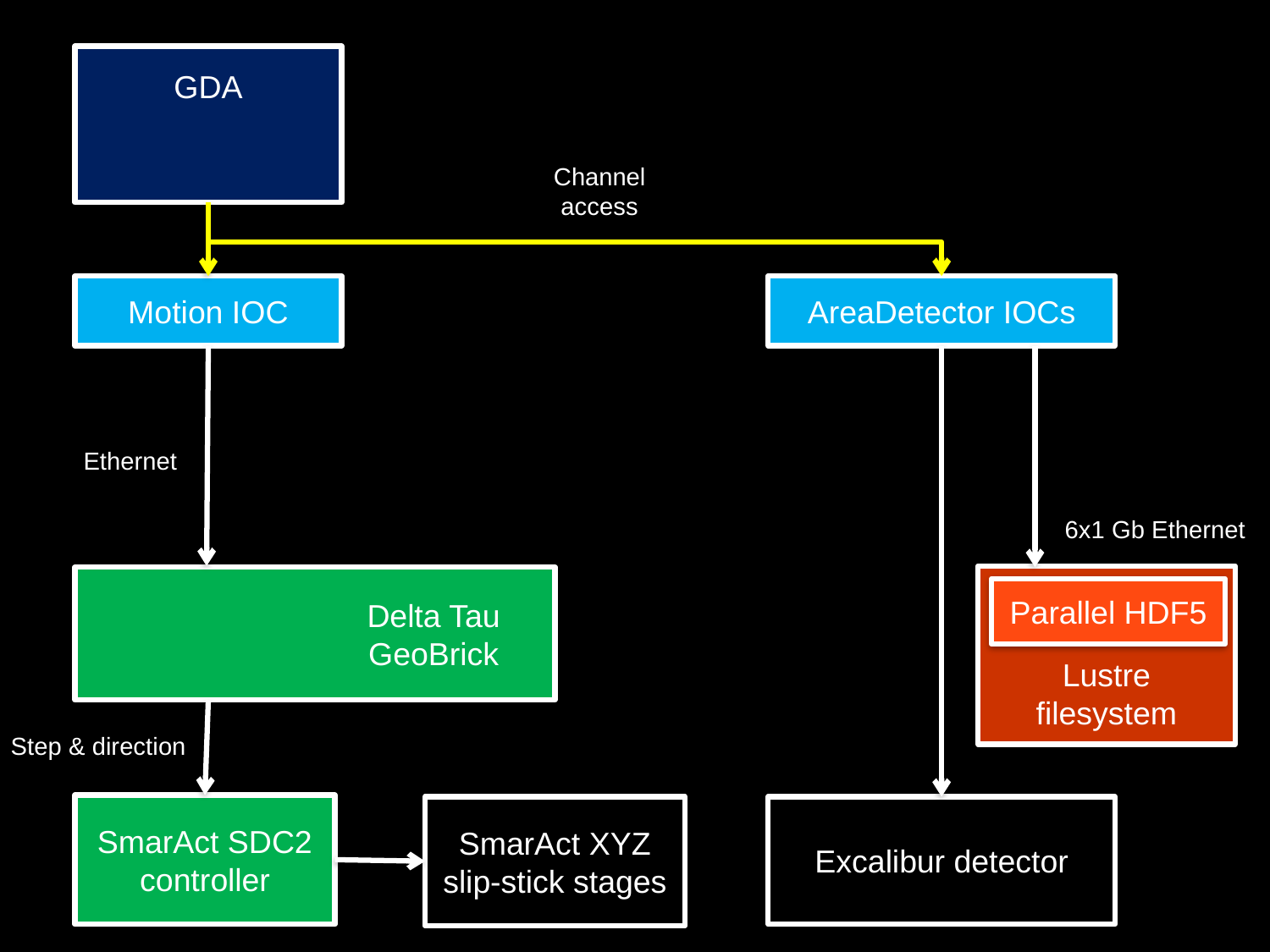

GDA

Channel access
Motion IOC
AreaDetector IOCs
Ethernet
6x1 Gb Ethernet

Lustre filesystem
Delta Tau GeoBrick
Parallel HDF5
Step & direction
SmarAct SDC2 controller
SmarAct XYZ slip-stick stages
Excalibur detector